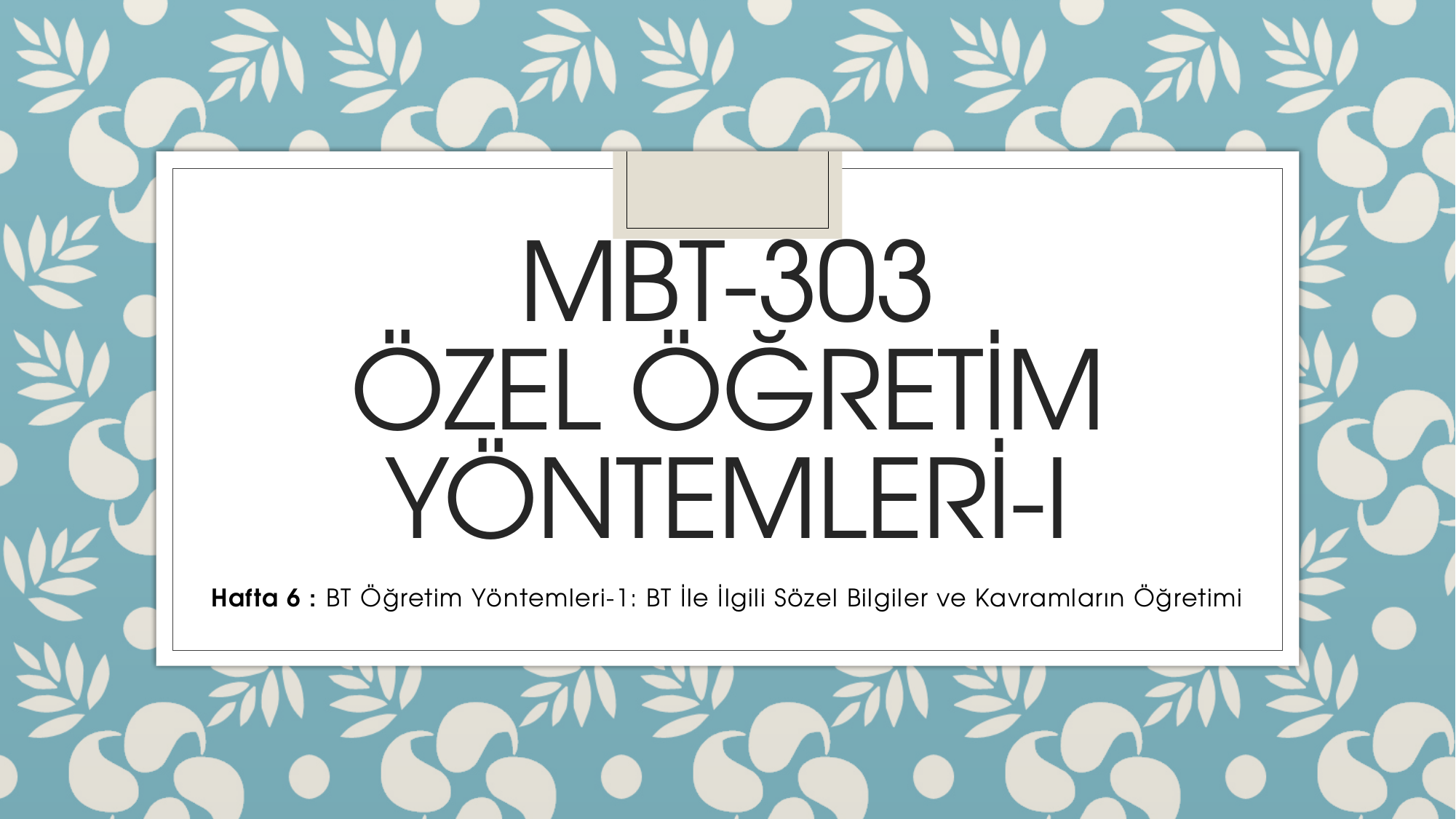

# MBT-303 özel öğretim yöntemleri-ı
Hafta 6 : BT Öğretim Yöntemleri-1: BT İle İlgili Sözel Bilgiler ve Kavramların Öğretimi